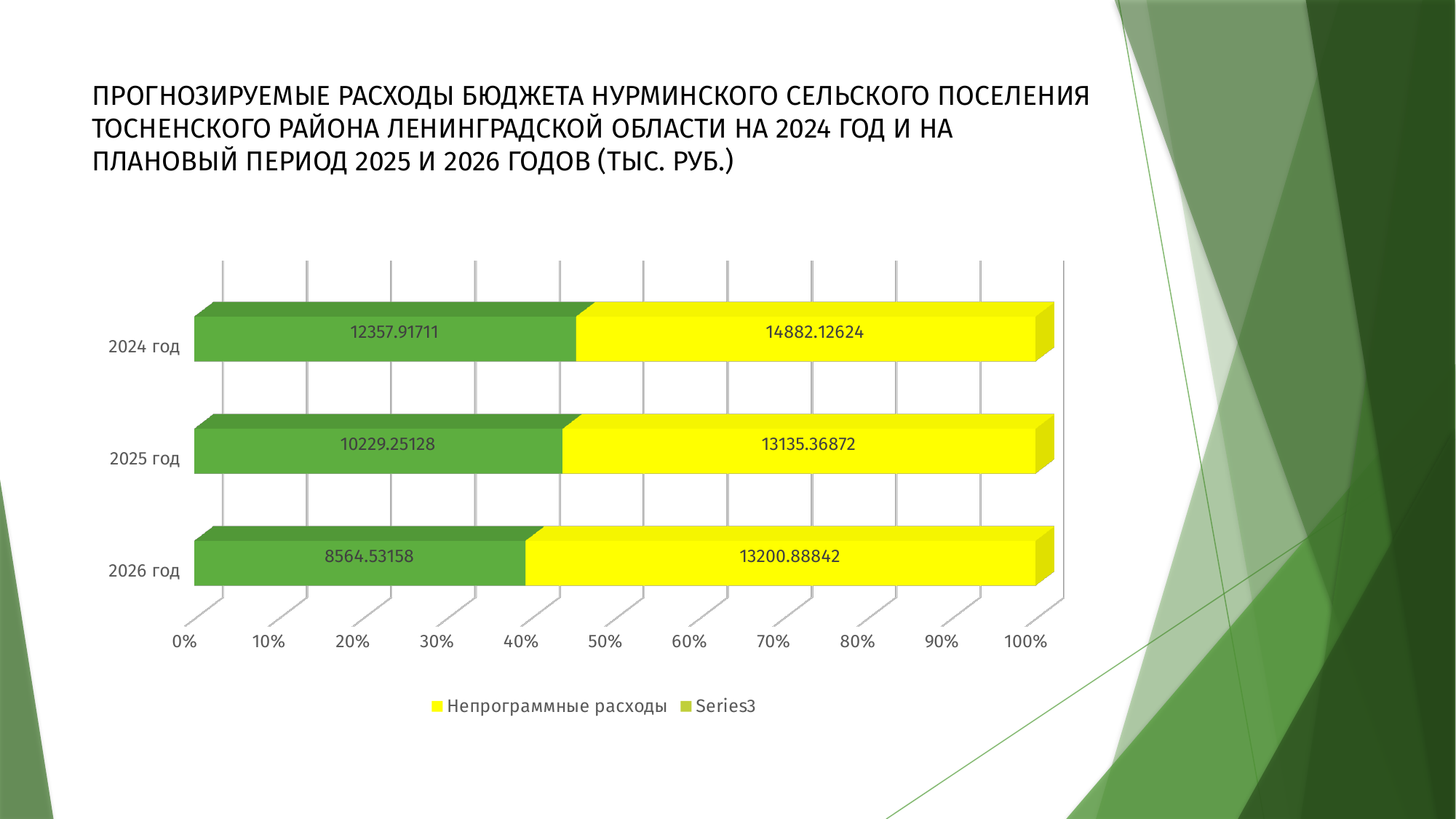

# ПРОГНОЗИРУЕМЫЕ РАСХОДЫ БЮДЖЕТА НУРМИНСКОГО СЕЛЬСКОГО ПОСЕЛЕНИЯ ТОСНЕНСКОГО РАЙОНА ЛЕНИНГРАДСКОЙ ОБЛАСТИ НА 2024 ГОД И НА ПЛАНОВЫЙ ПЕРИОД 2025 И 2026 ГОДОВ (ТЫС. РУБ.)

[unsupported chart]